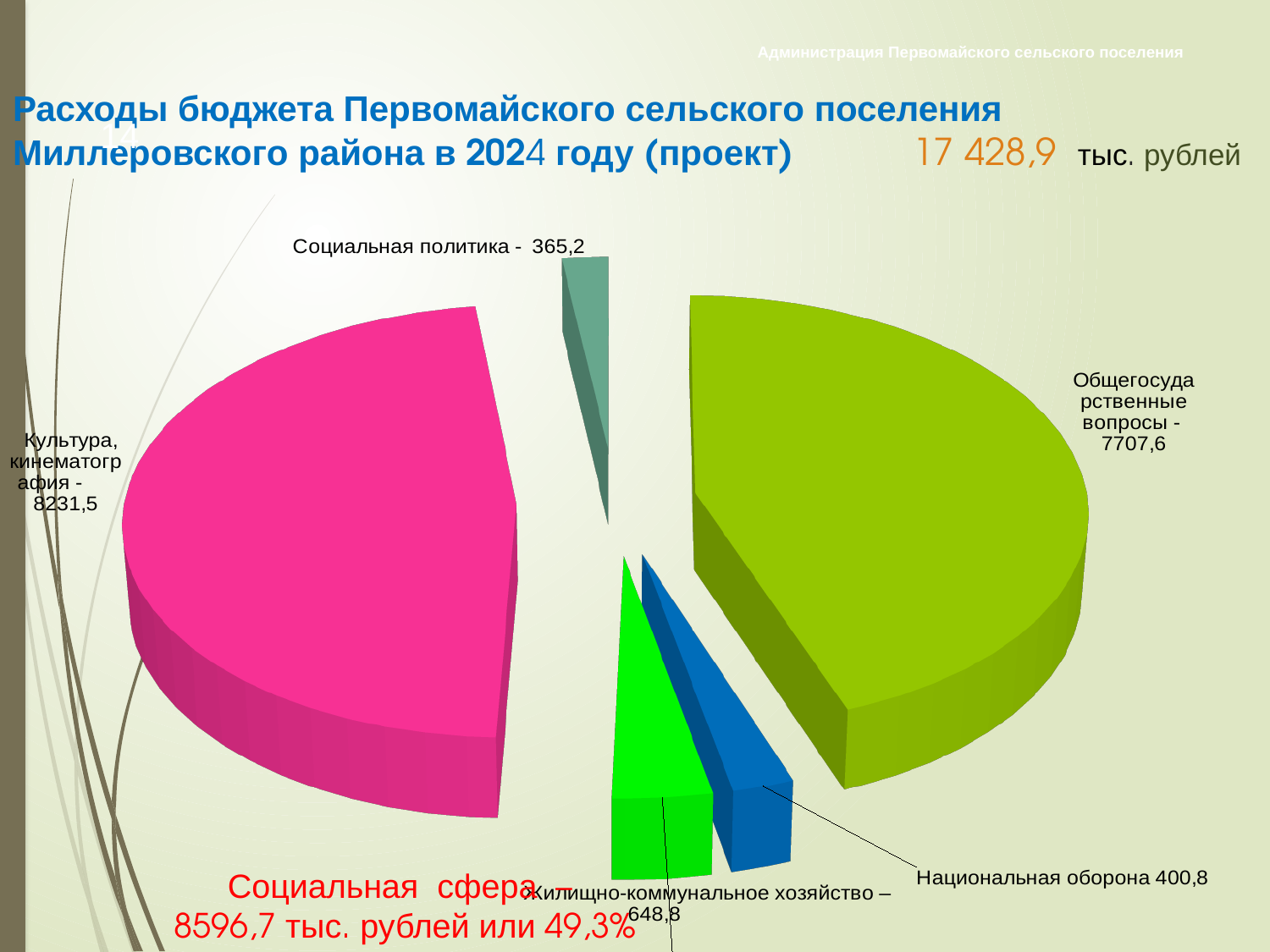

Администрация Первомайского сельского поселения
# Расходы бюджета Первомайского сельского поселения Миллеровского района в 2024 году (проект)            17 428,9  тыс. рублей
14

[unsupported chart]

Социальная  сфера  –
8596,7 тыс. рублей или 49,3%